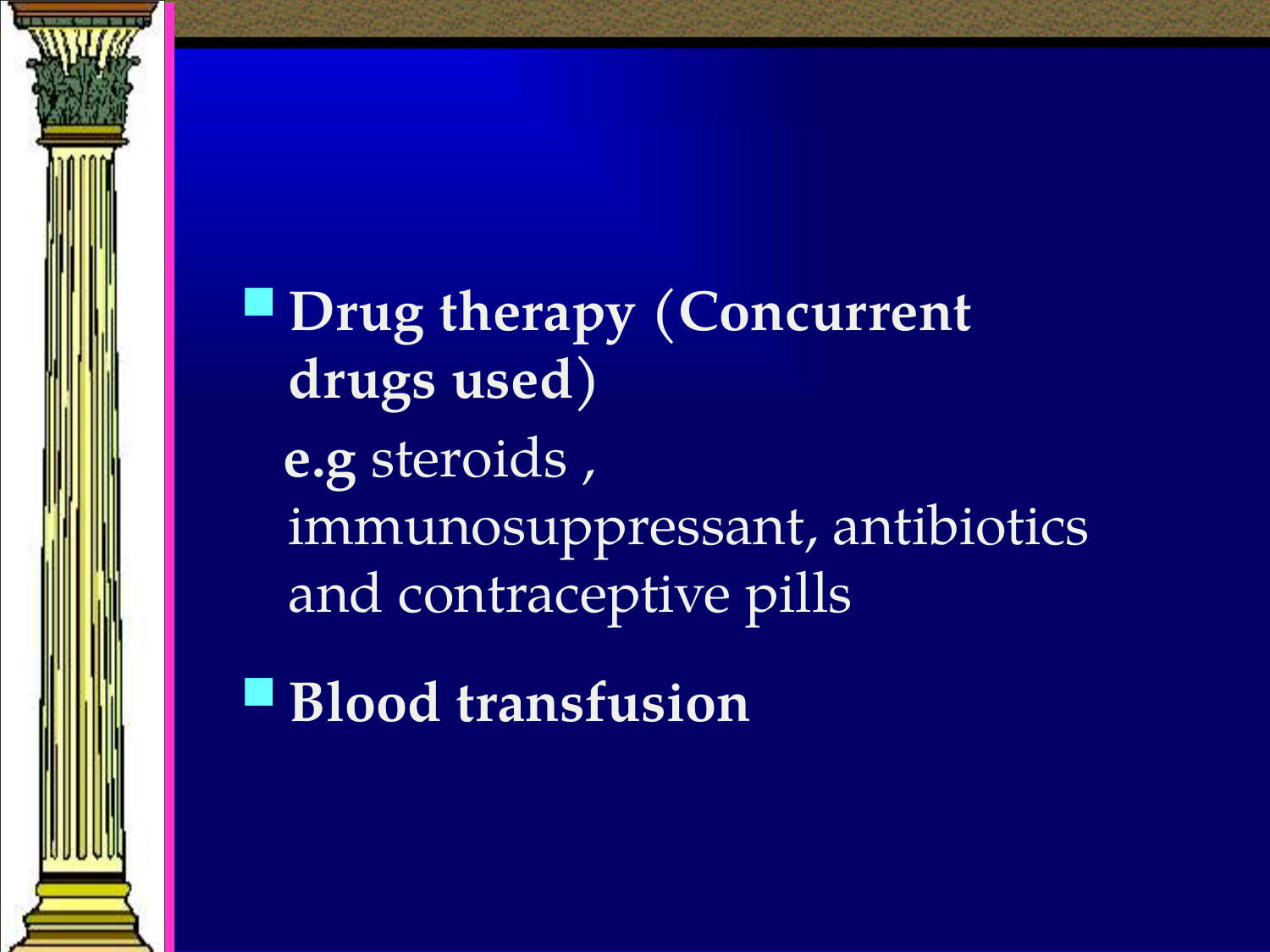

Drug therapy (Concurrent drugs used)
   e.g steroids , immunosuppressant, antibiotics and contraceptive pills

Blood transfusion